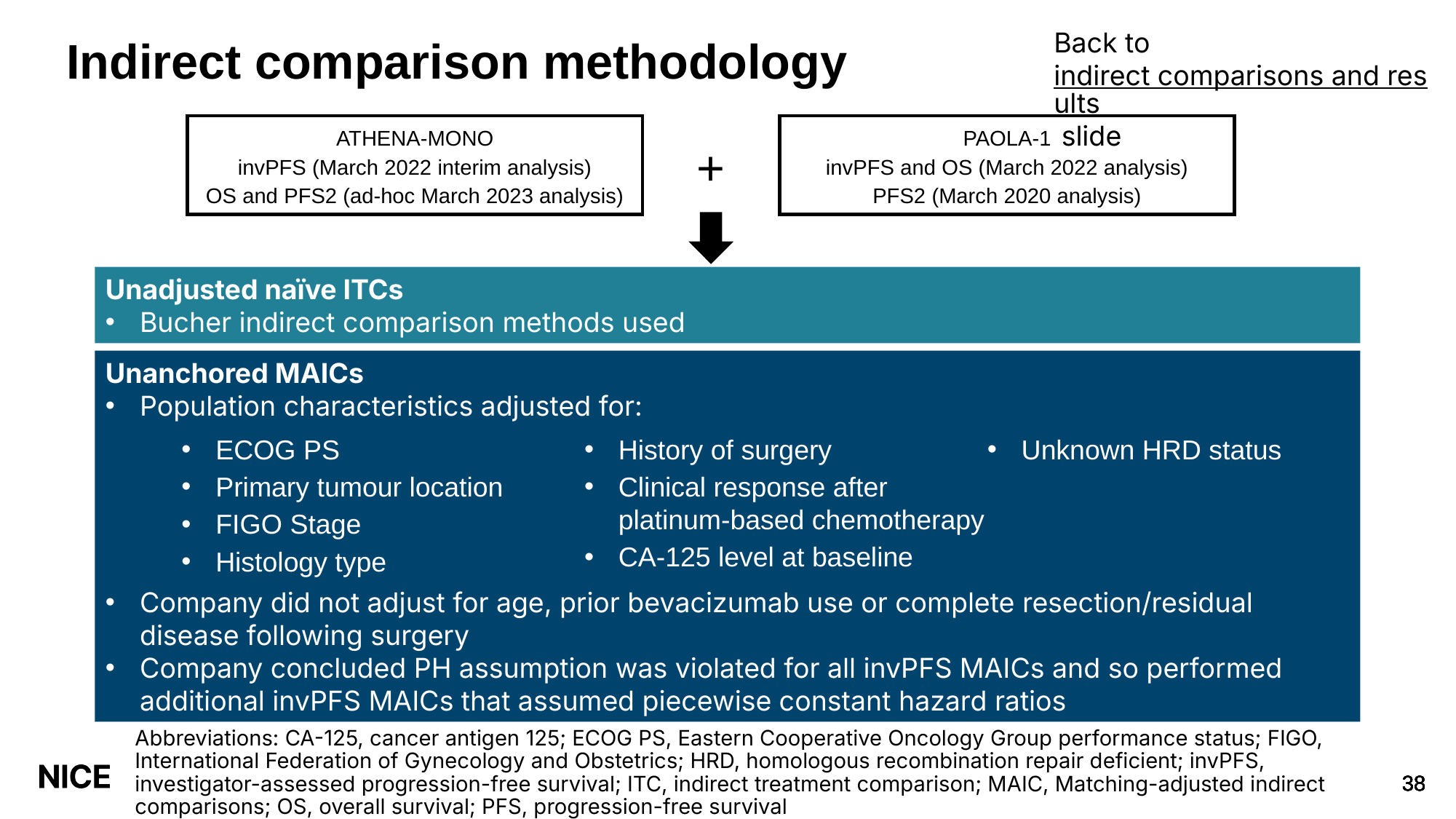

Back to indirect comparisons and results slide
# Indirect comparison methodology
ATHENA-MONO
invPFS (March 2022 interim analysis)
OS and PFS2 (ad-hoc March 2023 analysis)
PAOLA-1
invPFS and OS (March 2022 analysis)
PFS2 (March 2020 analysis)
+

Unadjusted naïve ITCs
Bucher indirect comparison methods used
Unanchored MAICs
Population characteristics adjusted for:

Company did not adjust for age, prior bevacizumab use or complete resection/residual disease following surgery
Company concluded PH assumption was violated for all invPFS MAICs and so performed additional invPFS MAICs that assumed piecewise constant hazard ratios
ECOG PS
Primary tumour location
FIGO Stage
Histology type
History of surgery
Clinical response after platinum-based chemotherapy
CA-125 level at baseline
Unknown HRD status
Abbreviations: CA-125, cancer antigen 125; ECOG PS, Eastern Cooperative Oncology Group performance status; FIGO, International Federation of Gynecology and Obstetrics; HRD, homologous recombination repair deficient; invPFS, investigator-assessed progression-free survival; ITC, indirect treatment comparison; MAIC, Matching-adjusted indirect comparisons; OS, overall survival; PFS, progression-free survival